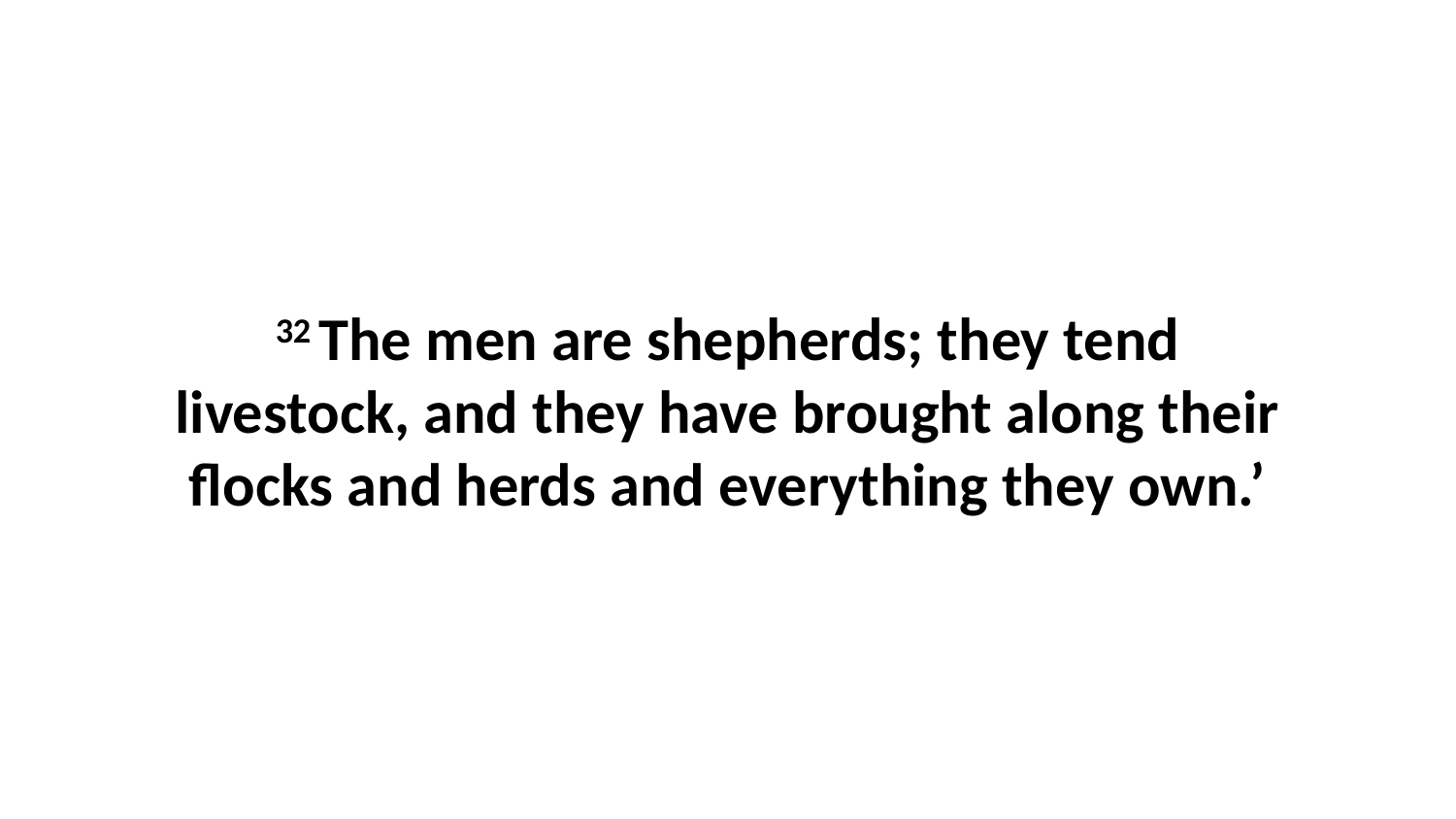

32 The men are shepherds; they tend livestock, and they have brought along their flocks and herds and everything they own.’